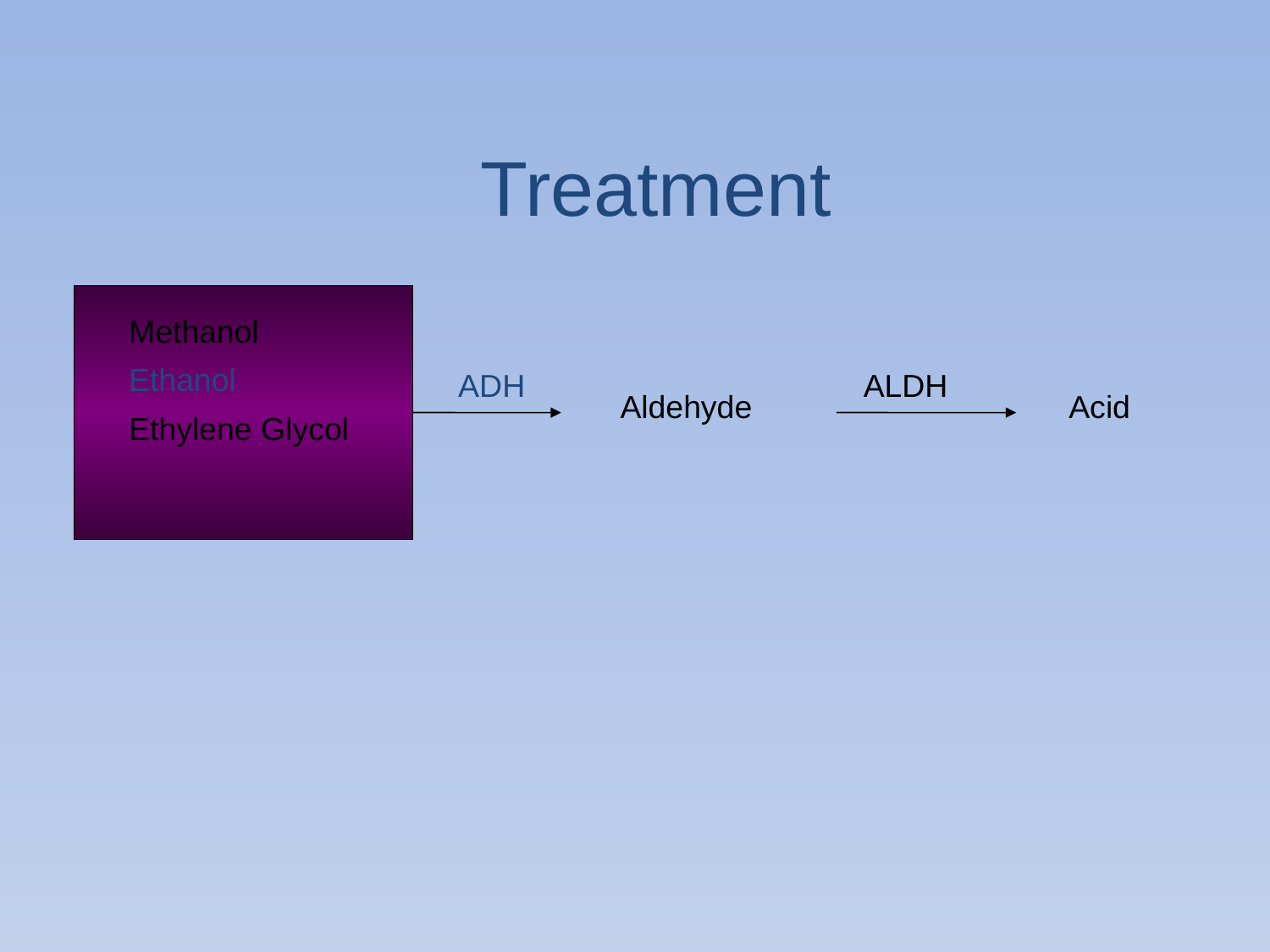

Treatment

Methanol
Ethanol
Ethylene Glycol
ADH
ALDH

  Aldehyde
Acid